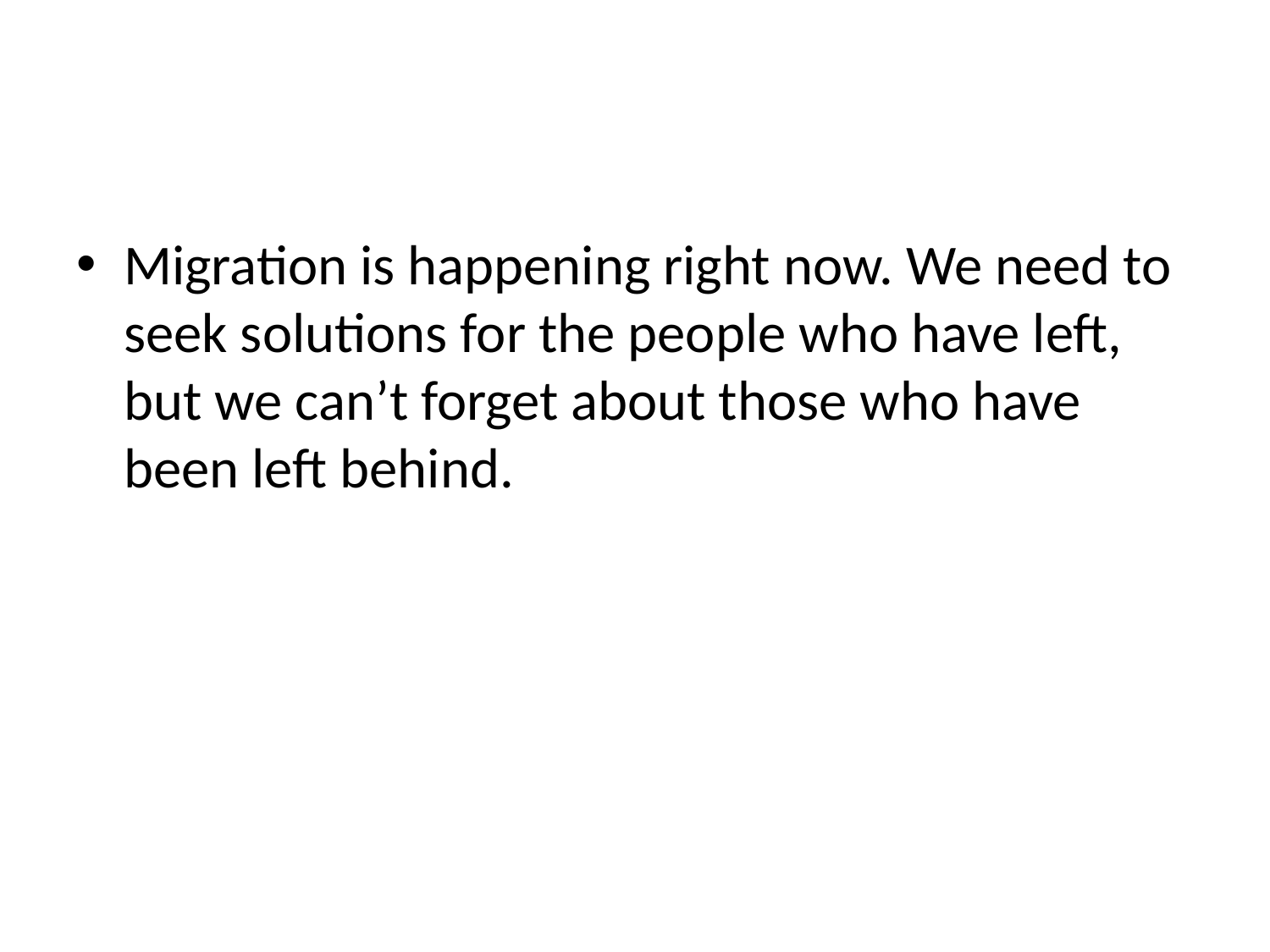

#
Migration is happening right now. We need to seek solutions for the people who have left, but we can’t forget about those who have been left behind.